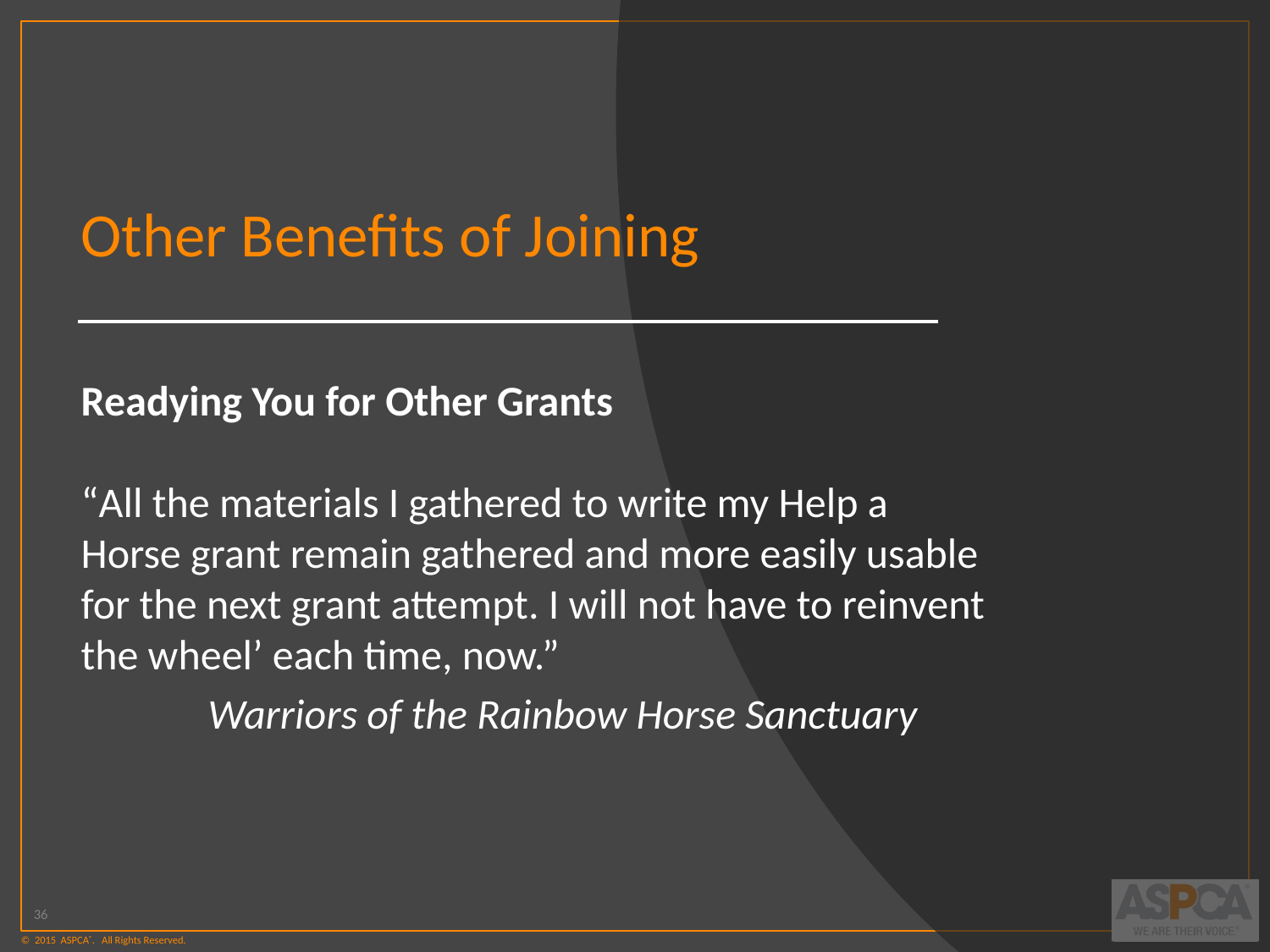

# Other Benefits of Joining
Readying You for Other Grants

“All the materials I gathered to write my Help a Horse grant remain gathered and more easily usable for the next grant attempt. I will not have to reinvent the wheel’ each time, now.”
	Warriors of the Rainbow Horse Sanctuary